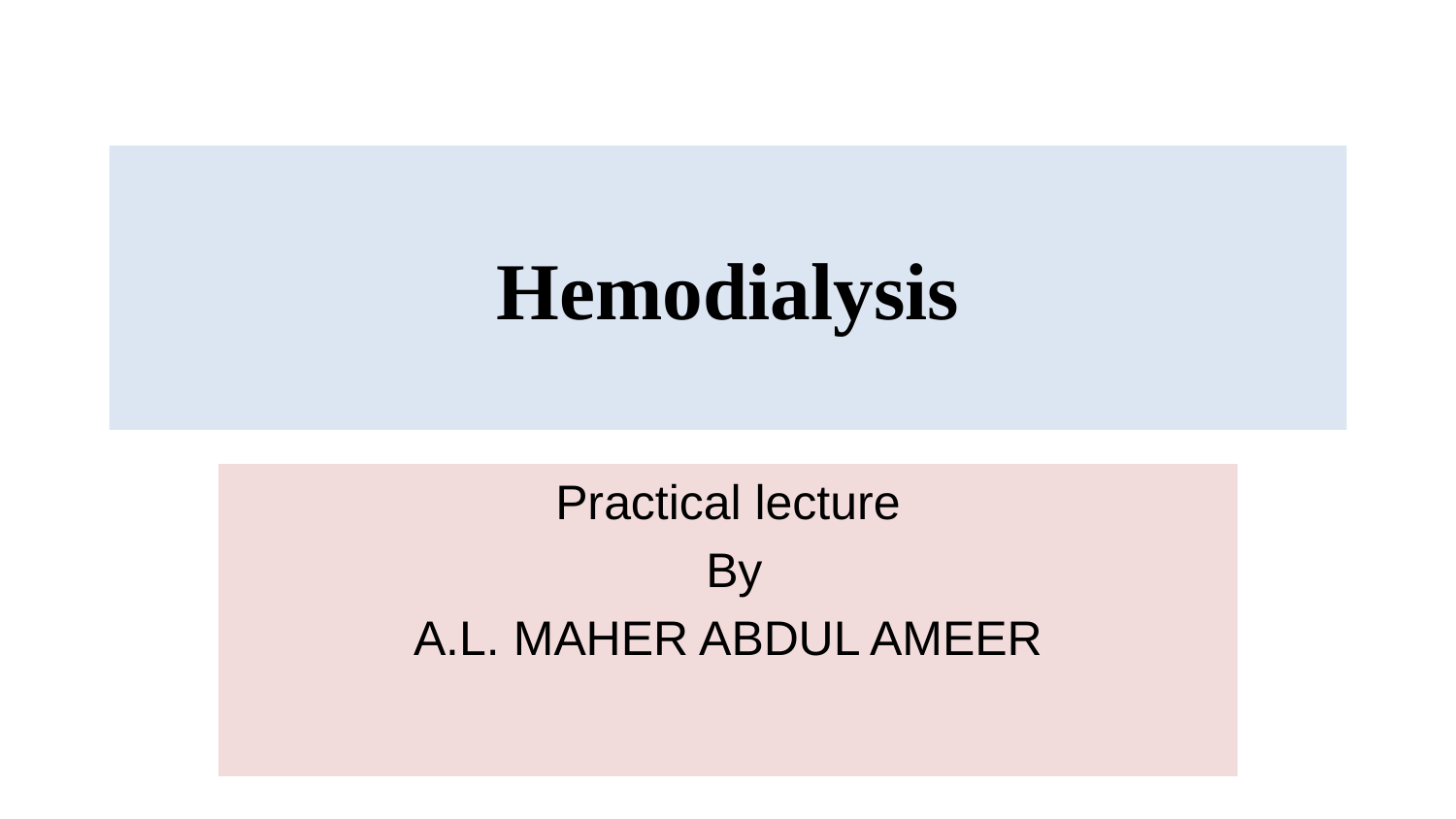

# Hemodialysis
Practical lecture
By
A.L. MAHER ABDUL AMEER